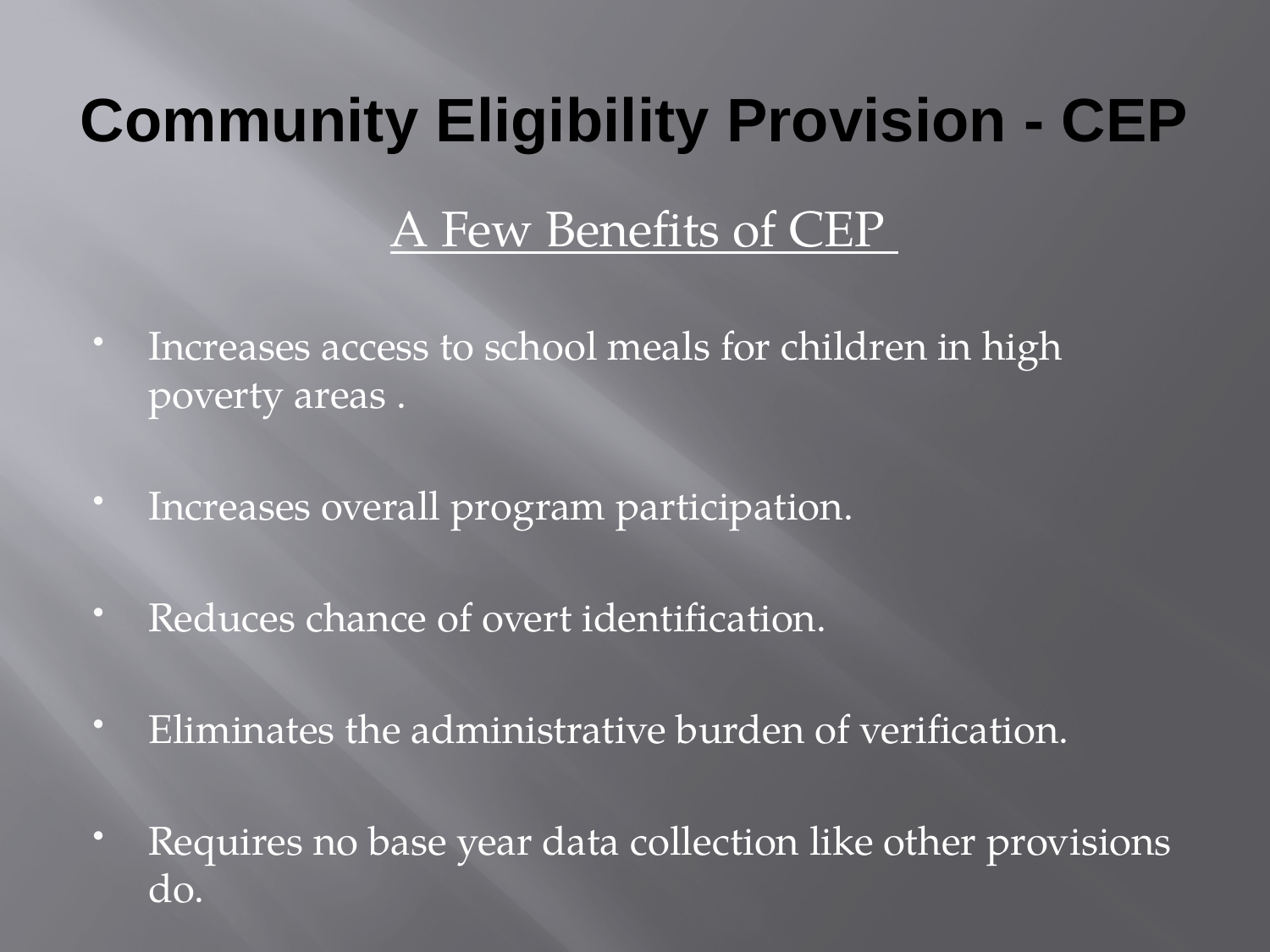

# Community Eligibility Provision - CEP
A Few Benefits of CEP

Increases access to school meals for children in high poverty areas .

Increases overall program participation.

Reduces chance of overt identification.

Eliminates the administrative burden of verification.

Requires no base year data collection like other provisions do.